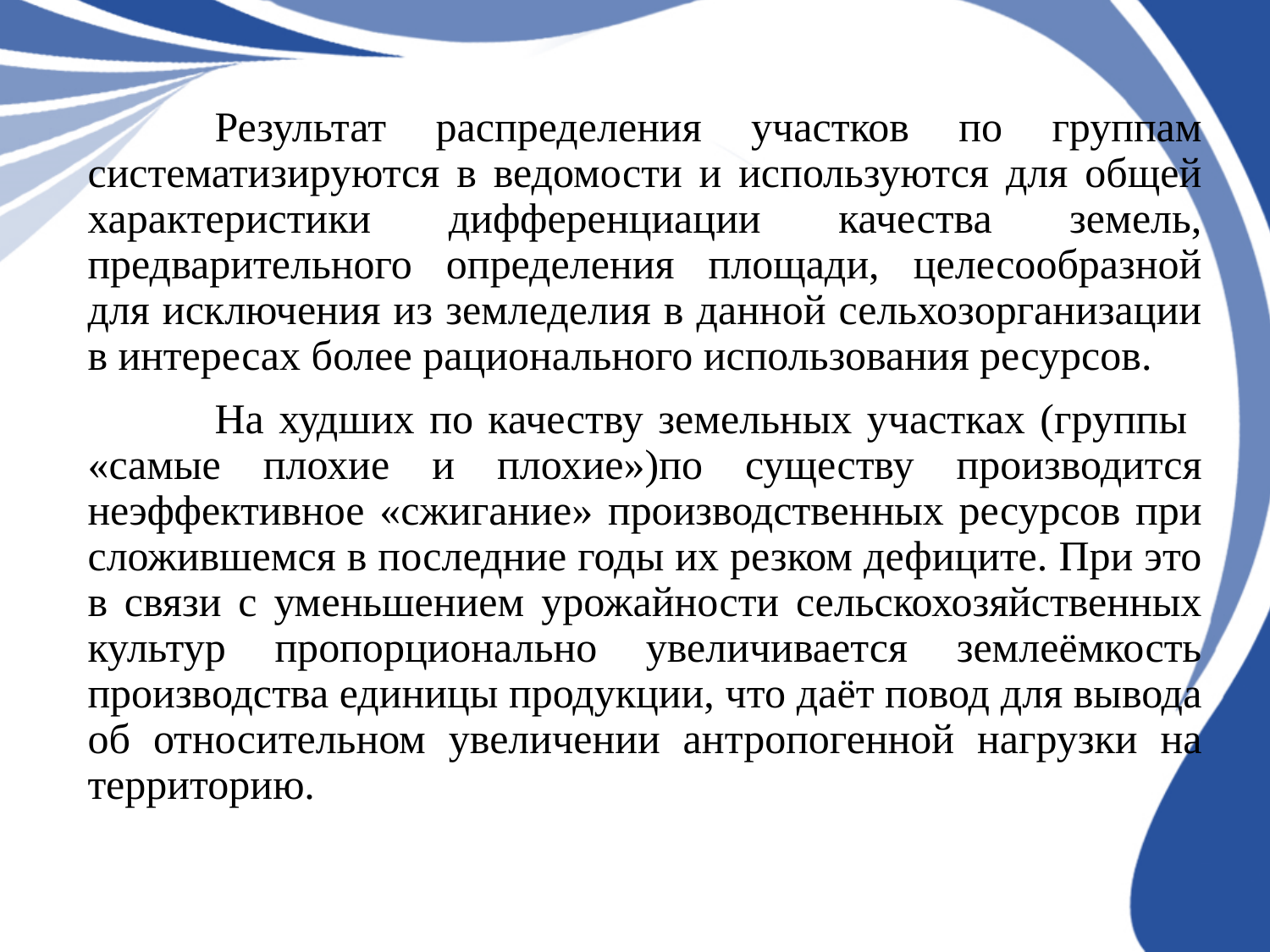

Результат распределения участков по группам систематизируются в ведомости и используются для общей характеристики дифференциации качества земель, предварительного определения площади, целесообразной для исключения из земледелия в данной сельхозорганизации в интересах более рационального использования ресурсов.
	На худших по качеству земельных участках (группы  «самые плохие и плохие»)по существу производится неэффективное «сжигание» производственных ресурсов при сложившемся в последние годы их резком дефиците. При это в связи с уменьшением урожайности сельскохозяйственных культур пропорционально увеличивается землеёмкость производства единицы продукции, что даёт повод для вывода об относительном увеличении антропогенной нагрузки на территорию.